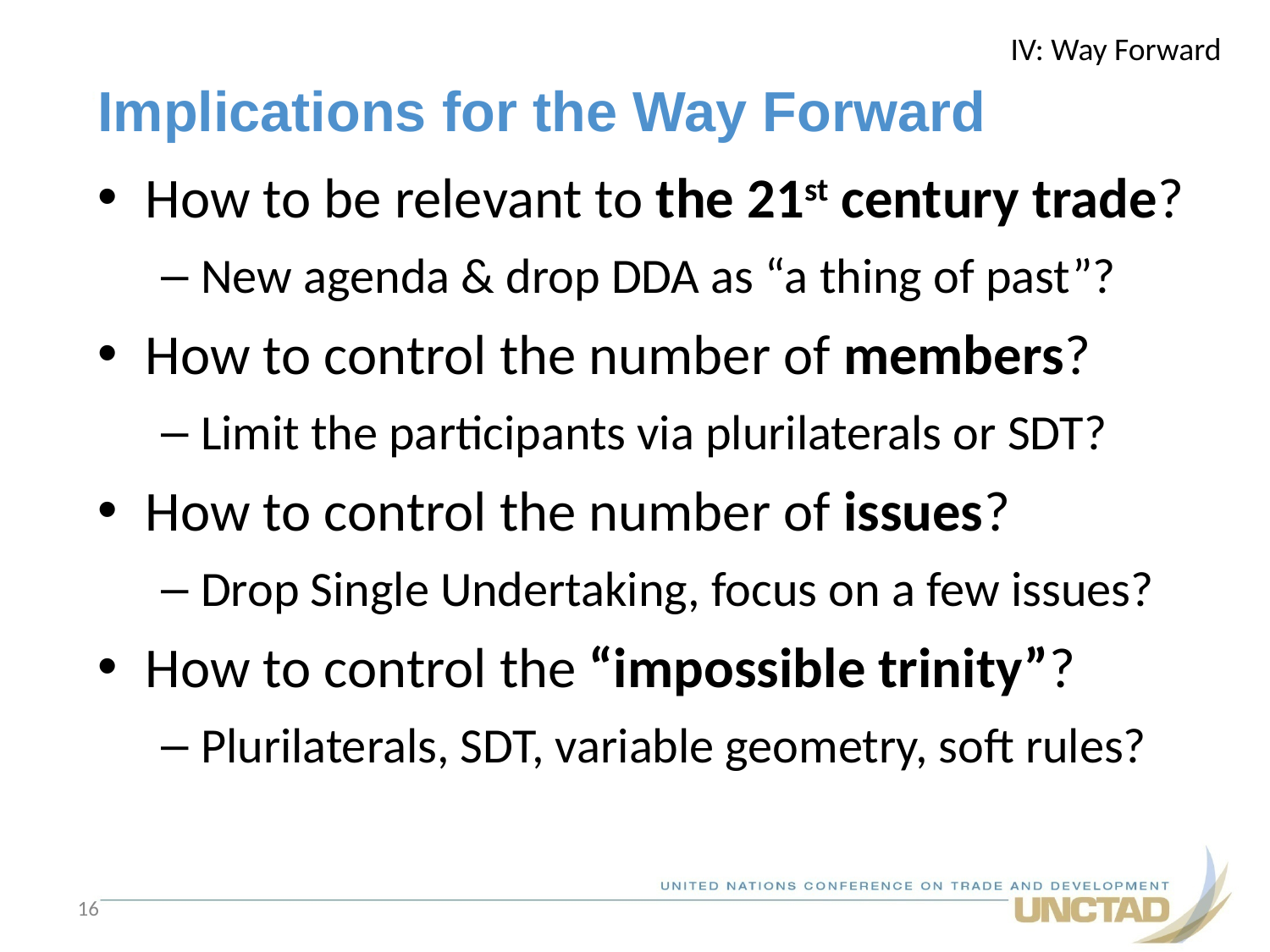

IV: Way Forward
# Implications for the Way Forward
How to be relevant to the 21st century trade?
New agenda & drop DDA as “a thing of past”?
How to control the number of members?
Limit the participants via plurilaterals or SDT?
How to control the number of issues?
Drop Single Undertaking, focus on a few issues?
How to control the “impossible trinity”?
Plurilaterals, SDT, variable geometry, soft rules?

16